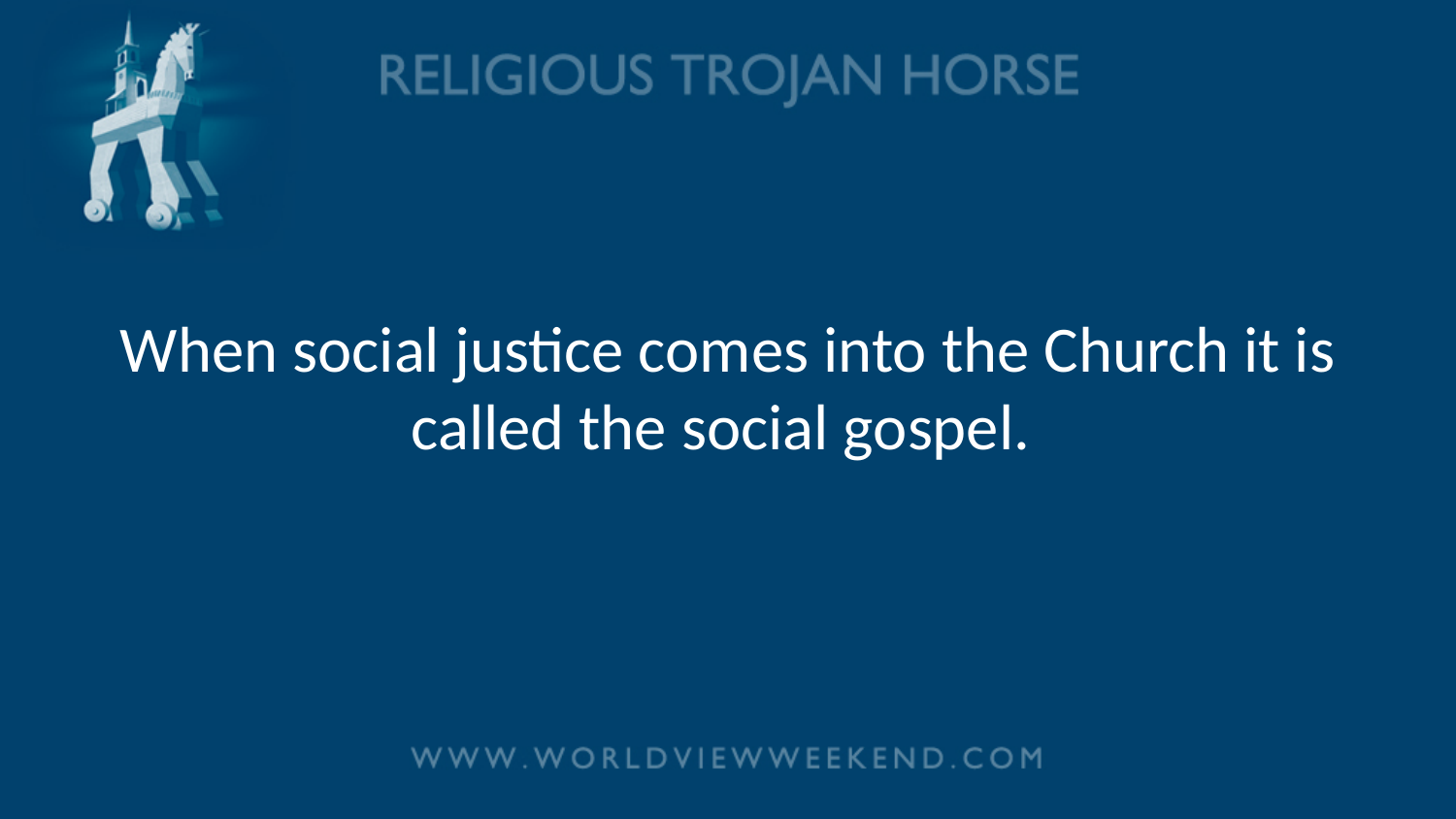

# When social justice comes into the Church it is called the social gospel.